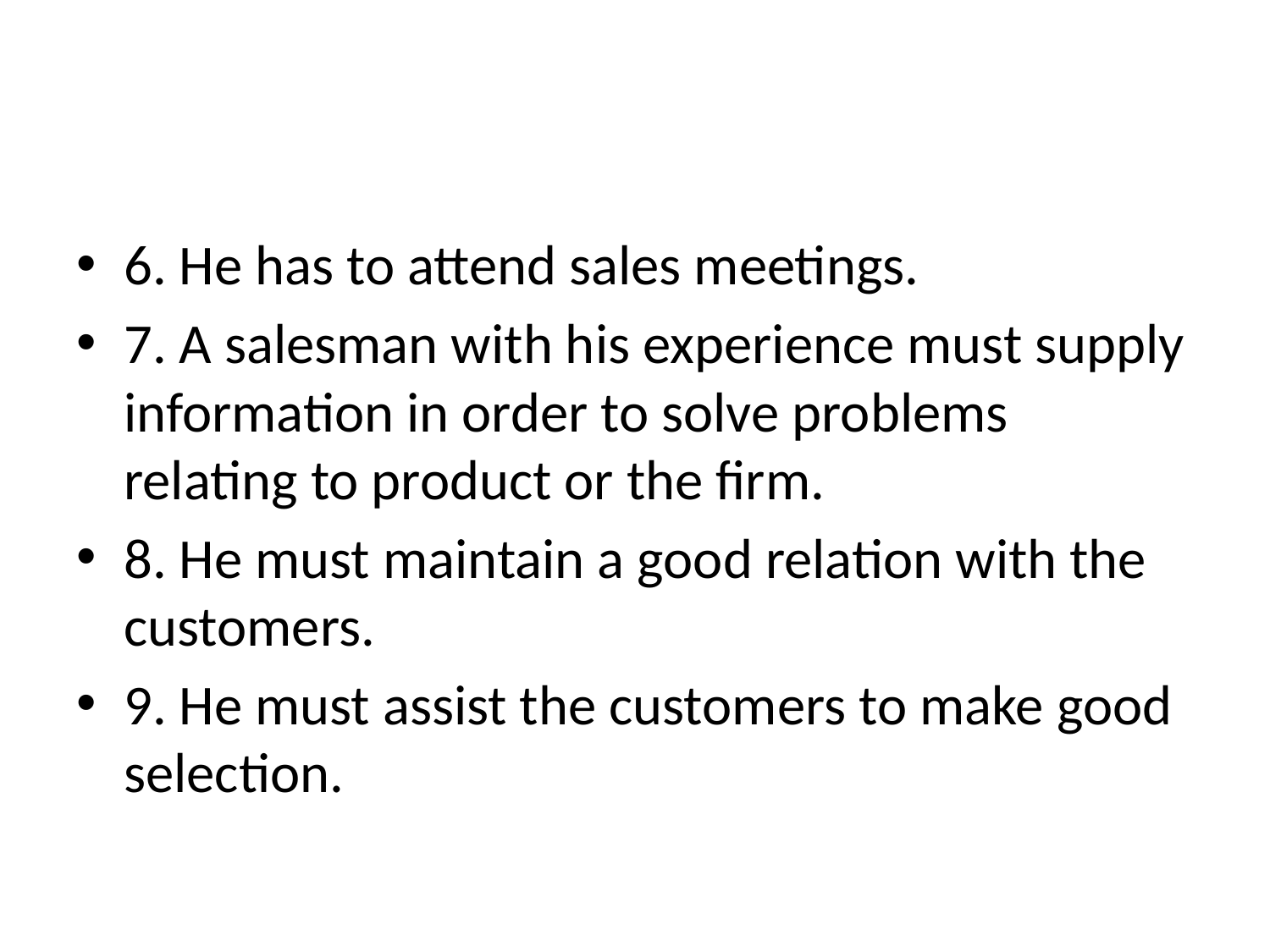

#
6. He has to attend sales meetings.
7. A salesman with his experience must supply information in order to solve problems relating to product or the firm.
8. He must maintain a good relation with the customers.
9. He must assist the customers to make good selection.